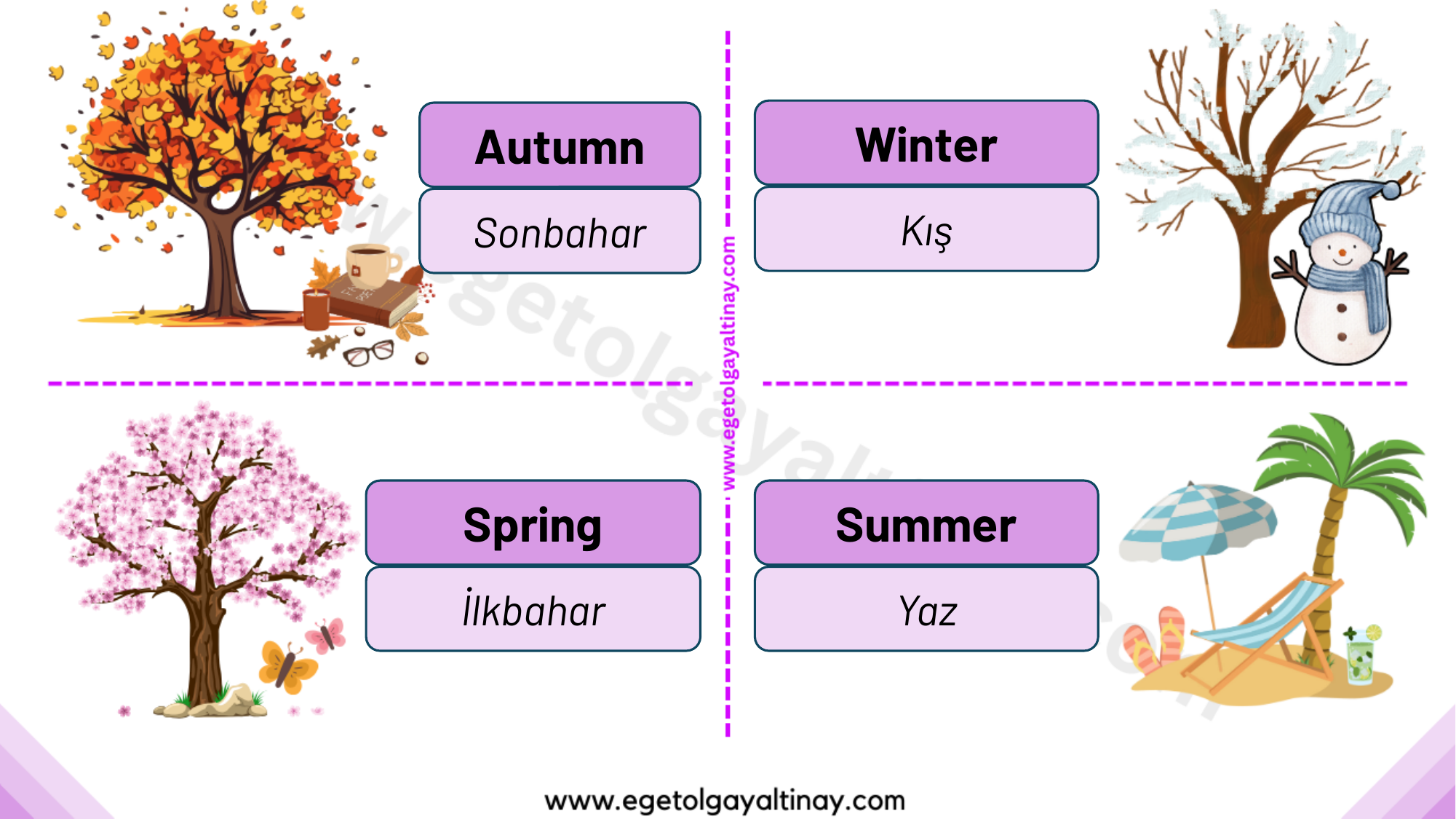

Winter
Autumn
Kış
Sonbahar
Spring
Summer
İlkbahar
Yaz